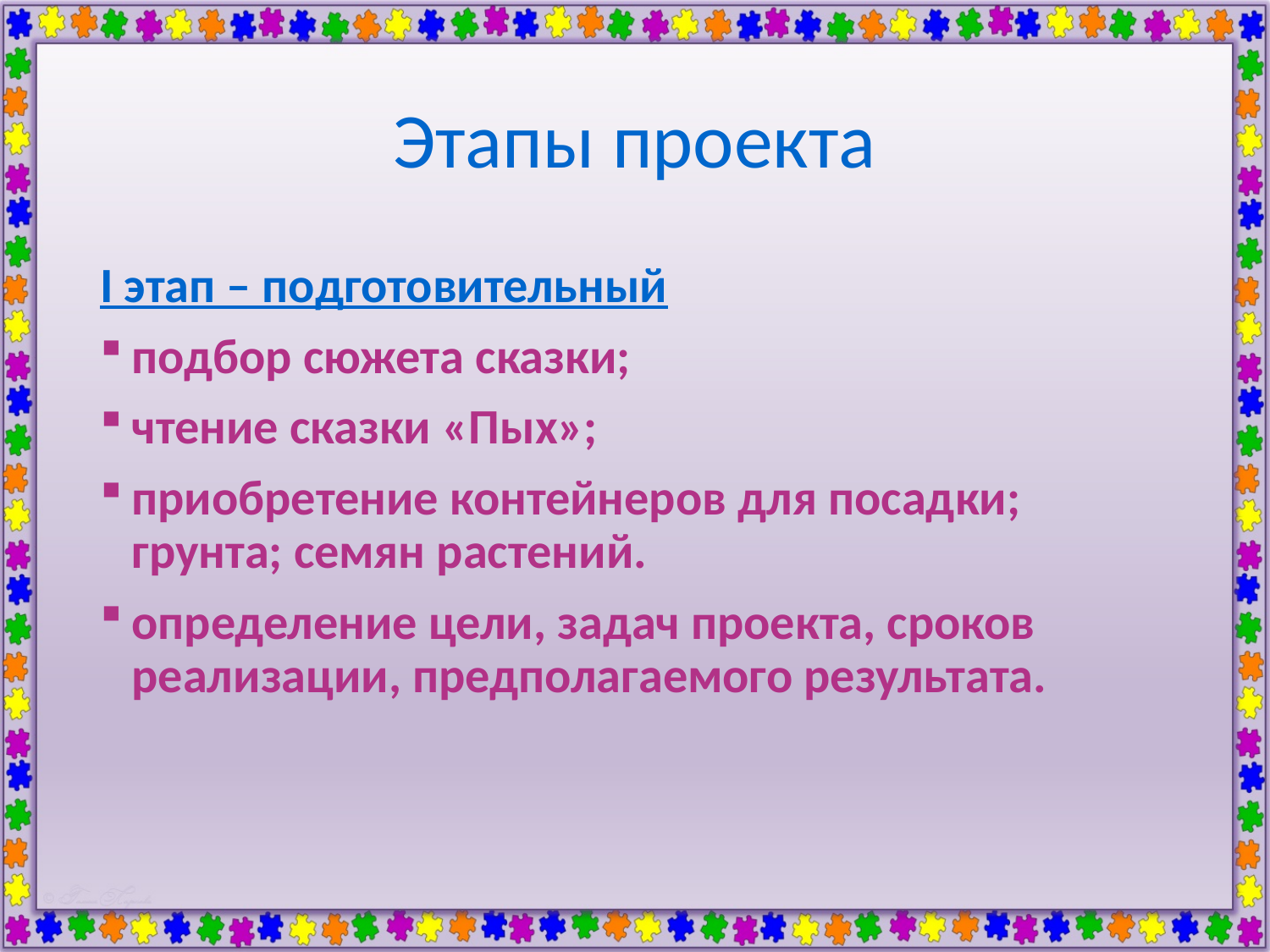

# Этапы проекта
I этап – подготовительный
подбор сюжета сказки;
чтение сказки «Пых»;
приобретение контейнеров для посадки; грунта; семян растений.
определение цели, задач проекта, сроков реализации, предполагаемого результата.